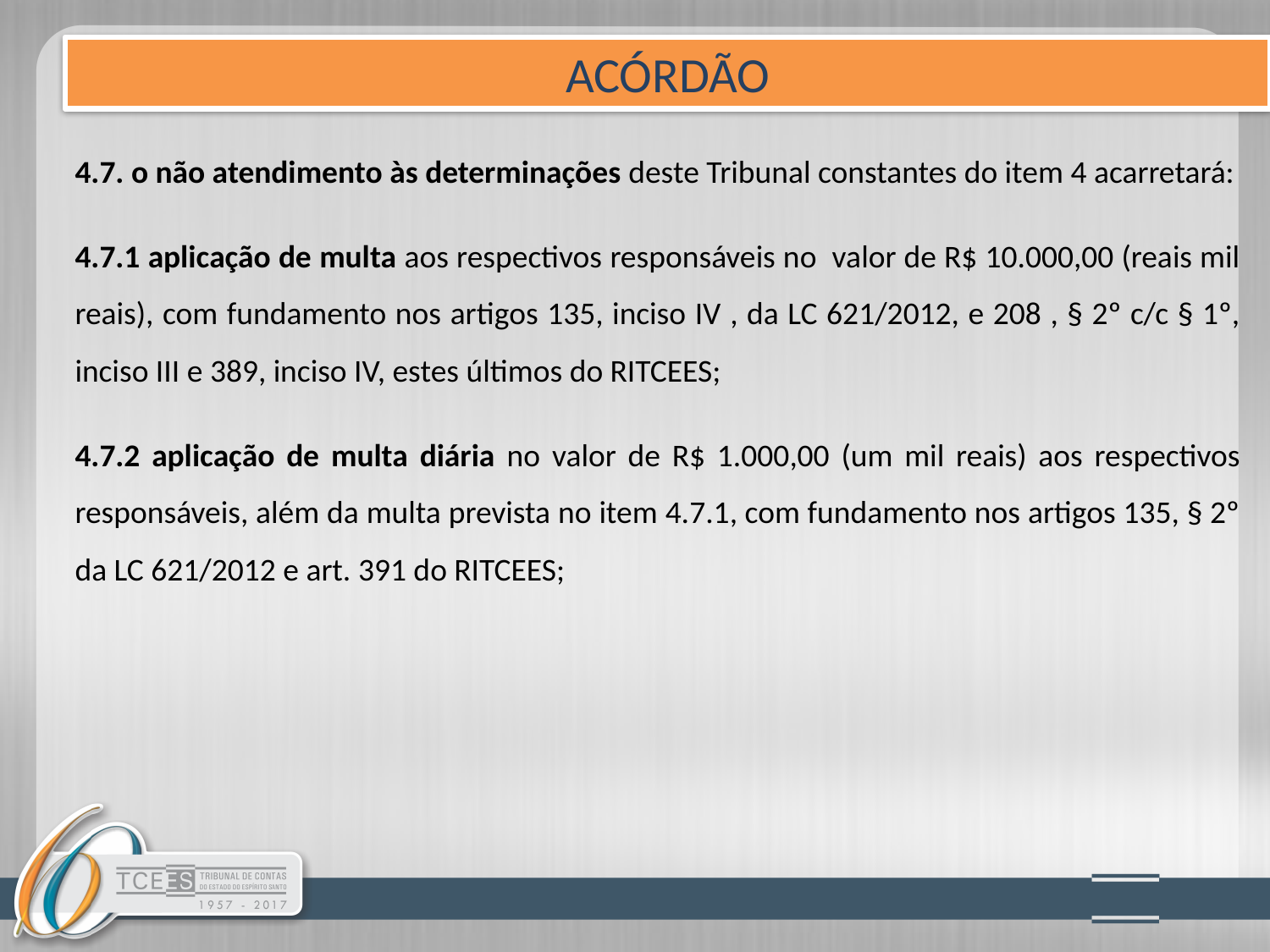

ACÓRDÃO
4.7. o não atendimento às determinações deste Tribunal constantes do item 4 acarretará:
4.7.1 aplicação de multa aos respectivos responsáveis no  valor de R$ 10.000,00 (reais mil reais), com fundamento nos artigos 135, inciso IV , da LC 621/2012, e 208 , § 2º c/c § 1º, inciso III e 389, inciso IV, estes últimos do RITCEES;
4.7.2 aplicação de multa diária no valor de R$ 1.000,00 (um mil reais) aos respectivos responsáveis, além da multa prevista no item 4.7.1, com fundamento nos artigos 135, § 2º da LC 621/2012 e art. 391 do RITCEES;